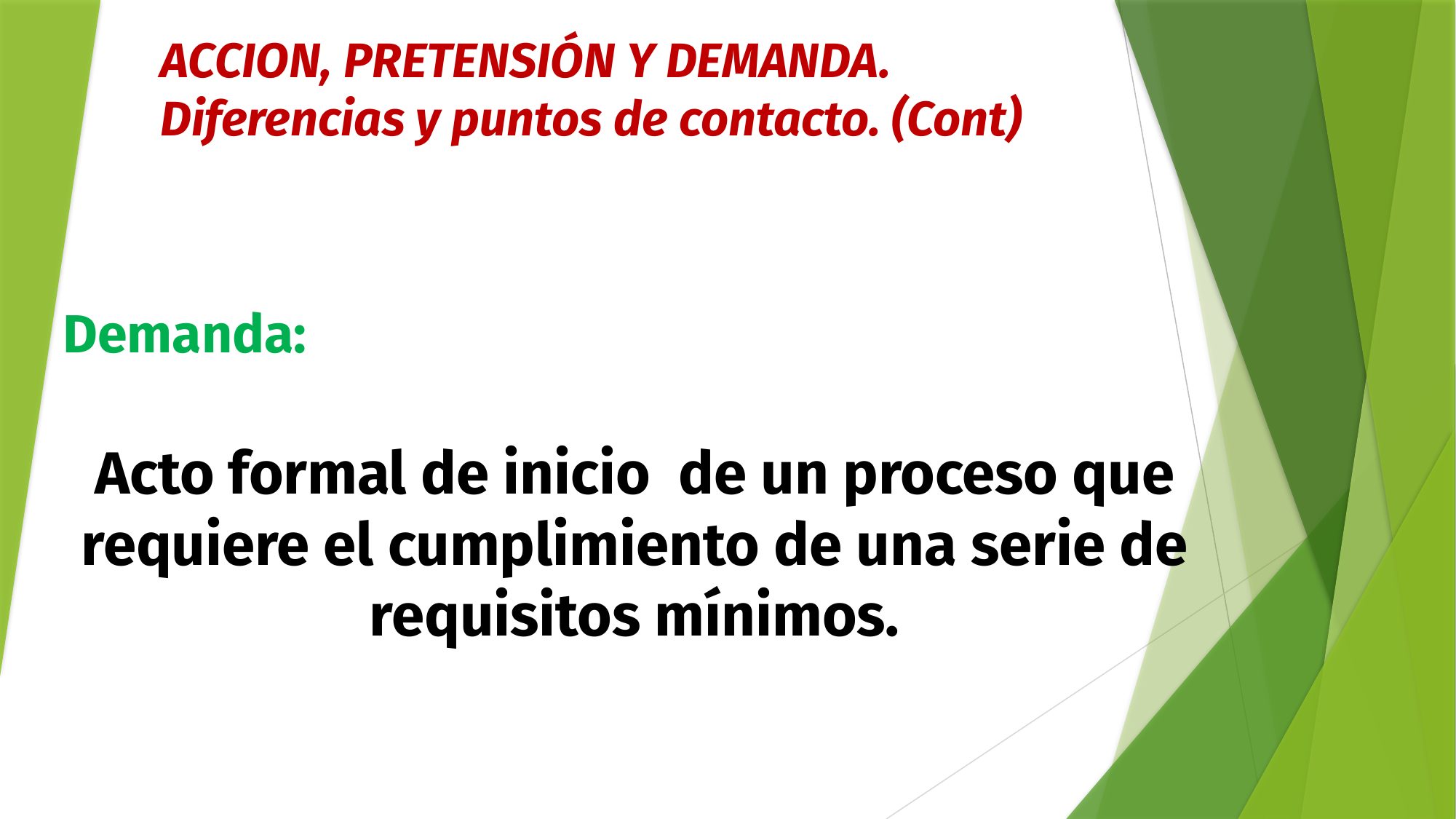

#
ACCION, PRETENSIÓN Y DEMANDA.  Diferencias y puntos de contacto. (Cont)

Demanda:

Acto formal de inicio  de un proceso que requiere el cumplimiento de una serie de requisitos mínimos.